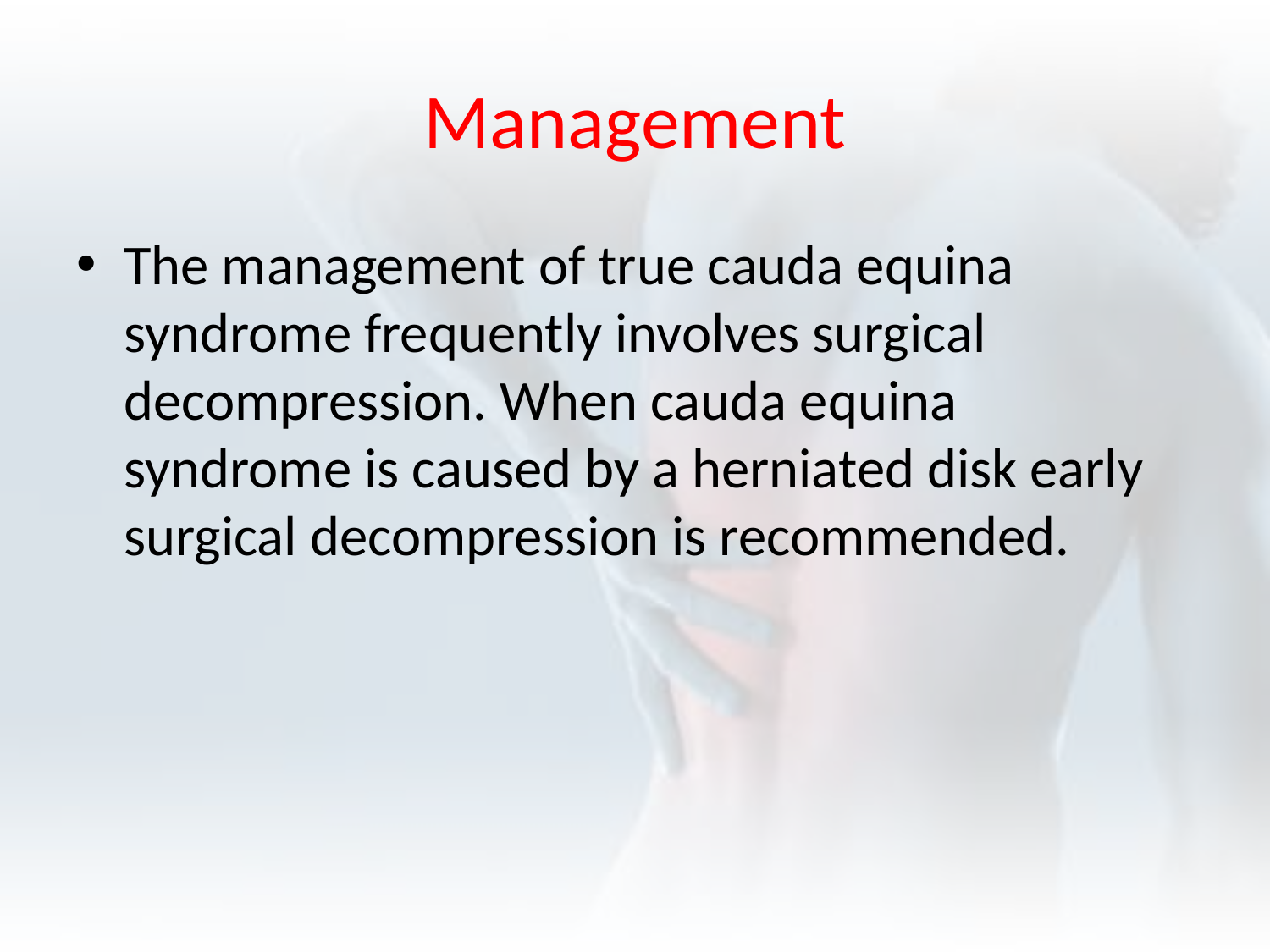

# Management
The management of true cauda equina syndrome frequently involves surgical decompression. When cauda equina syndrome is caused by a herniated disk early surgical decompression is recommended.